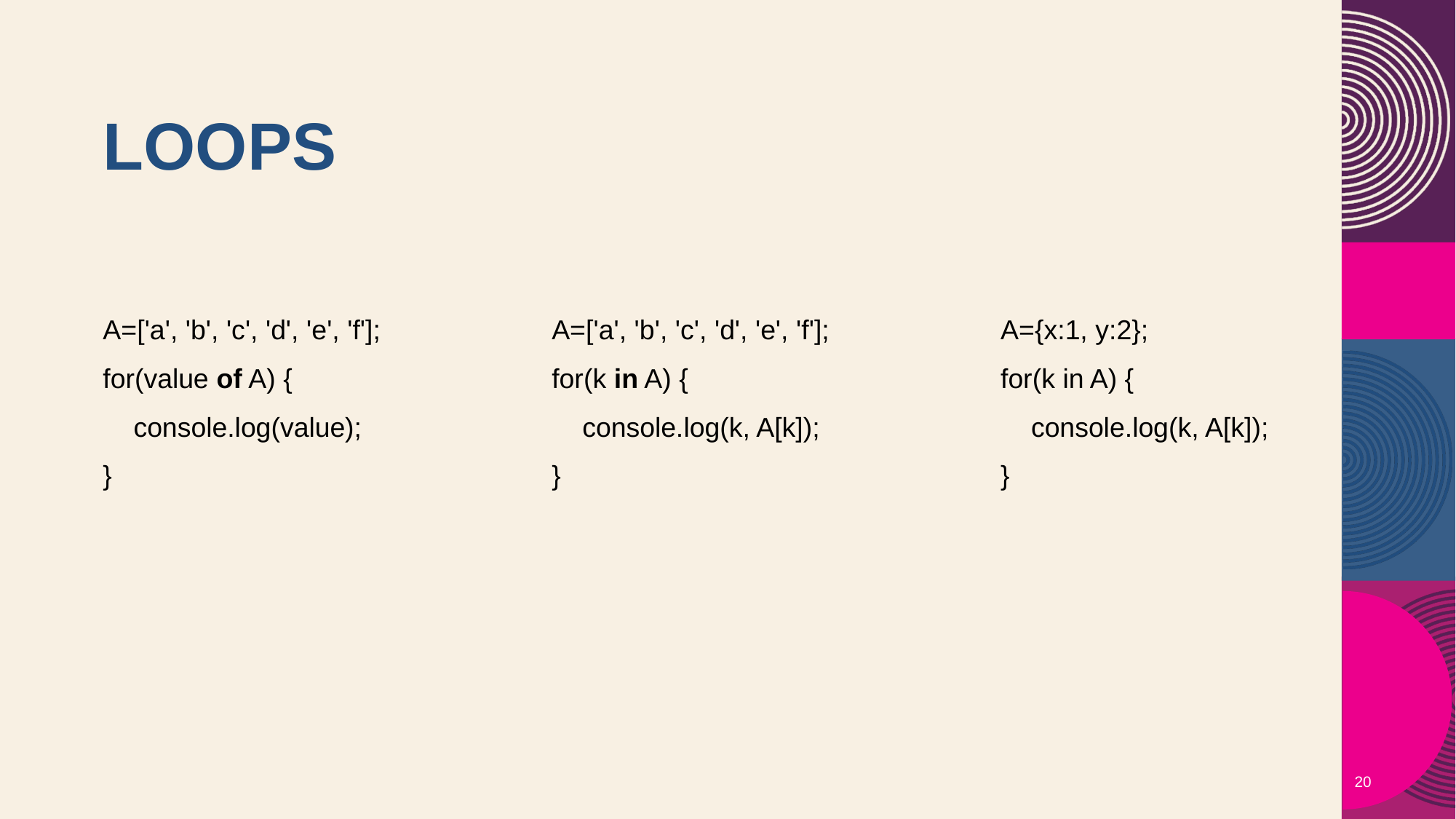

# Loops
A=['a', 'b', 'c', 'd', 'e', 'f'];
for(value of A) {
    console.log(value);
}
A=['a', 'b', 'c', 'd', 'e', 'f'];
for(k in A) {
    console.log(k, A[k]);
}

A={x:1, y:2};
for(k in A) {
    console.log(k, A[k]);
}

20